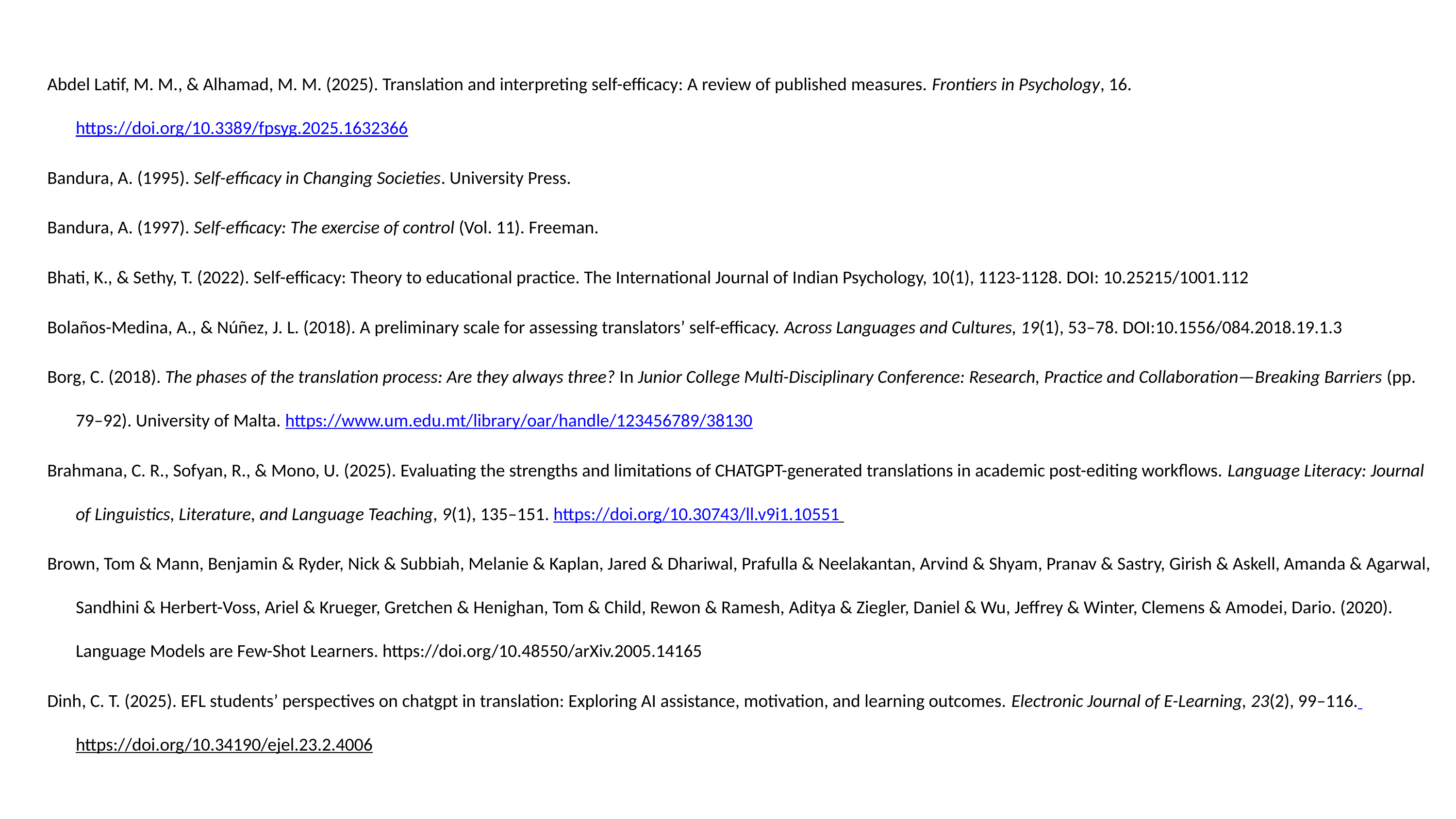

REFERENCES:
Abdel Latif, M. M., & Alhamad, M. M. (2025). Translation and interpreting self-efficacy: A review of published measures. Frontiers in Psychology, 16. https://doi.org/10.3389/fpsyg.2025.1632366
Bandura, A. (1995). Self-efficacy in Changing Societies. University Press.
Bandura, A. (1997). Self-efficacy: The exercise of control (Vol. 11). Freeman.
Bhati, K., & Sethy, T. (2022). Self-efficacy: Theory to educational practice. The International Journal of Indian Psychology, 10(1), 1123-1128. DOI: 10.25215/1001.112
Bolaños-Medina, A., & Núñez, J. L. (2018). A preliminary scale for assessing translators’ self-efficacy. Across Languages and Cultures, 19(1), 53–78. DOI:10.1556/084.2018.19.1.3
Borg, C. (2018). The phases of the translation process: Are they always three? In Junior College Multi-Disciplinary Conference: Research, Practice and Collaboration—Breaking Barriers (pp. 79–92). University of Malta. https://www.um.edu.mt/library/oar/handle/123456789/38130
Brahmana, C. R., Sofyan, R., & Mono, U. (2025). Evaluating the strengths and limitations of CHATGPT-generated translations in academic post-editing workflows. Language Literacy: Journal of Linguistics, Literature, and Language Teaching, 9(1), 135–151. https://doi.org/10.30743/ll.v9i1.10551
Brown, Tom & Mann, Benjamin & Ryder, Nick & Subbiah, Melanie & Kaplan, Jared & Dhariwal, Prafulla & Neelakantan, Arvind & Shyam, Pranav & Sastry, Girish & Askell, Amanda & Agarwal, Sandhini & Herbert-Voss, Ariel & Krueger, Gretchen & Henighan, Tom & Child, Rewon & Ramesh, Aditya & Ziegler, Daniel & Wu, Jeffrey & Winter, Clemens & Amodei, Dario. (2020). Language Models are Few-Shot Learners. https://doi.org/10.48550/arXiv.2005.14165
Dinh, C. T. (2025). EFL students’ perspectives on chatgpt in translation: Exploring AI assistance, motivation, and learning outcomes. Electronic Journal of E-Learning, 23(2), 99–116. https://doi.org/10.34190/ejel.23.2.4006